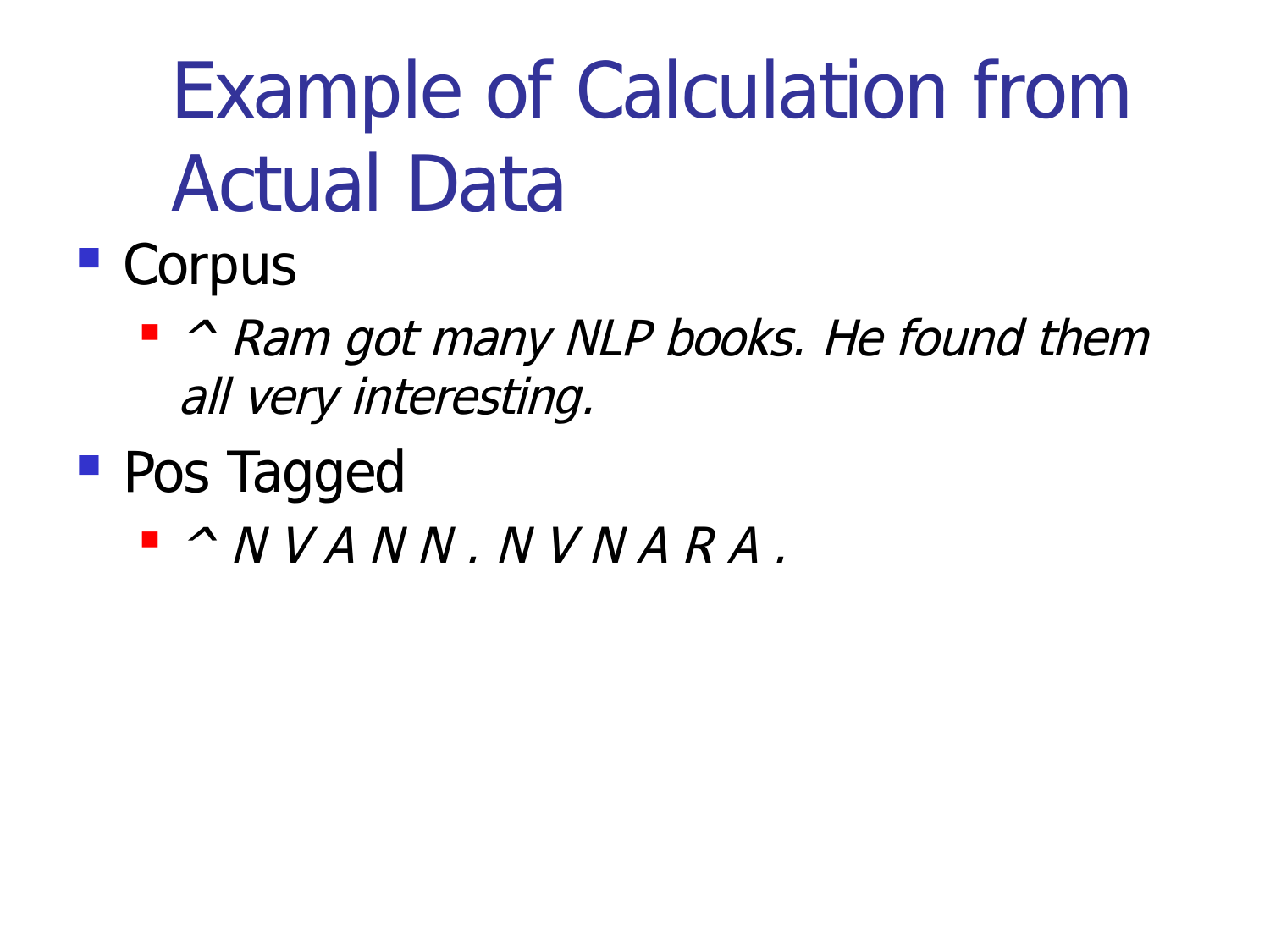

# Example of Calculation from Actual Data
Corpus
^ Ram got many NLP books. He found them all very interesting.
Pos Tagged
^ N V A N N . N V N A R A .